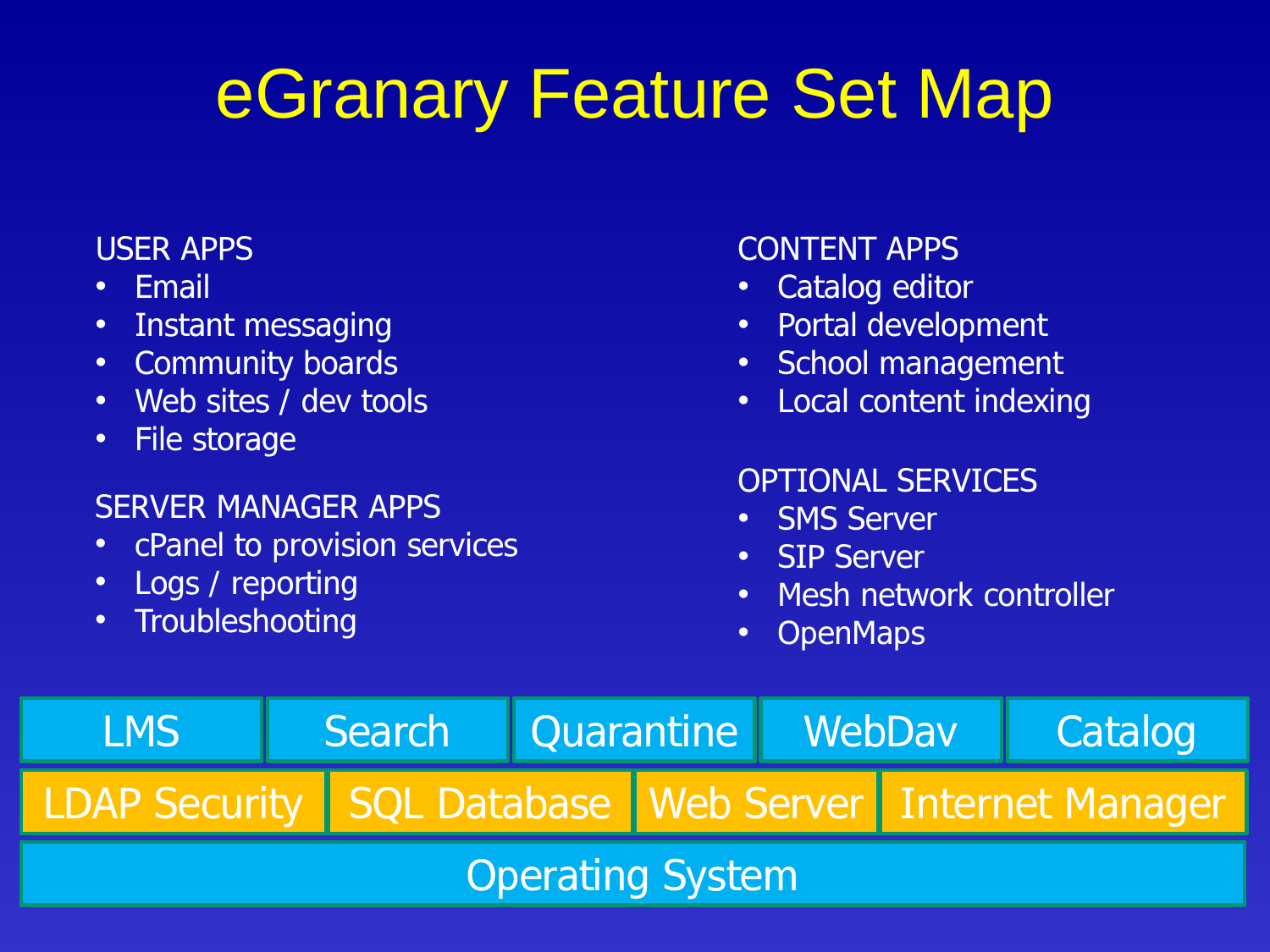

# eGranary Feature Set Map
USER APPS
Email
Instant messaging
Community boards
Web sites / dev tools
File storage
CONTENT APPS
Catalog editor
Portal development
School management
Local content indexing
OPTIONAL SERVICES
SMS Server
SIP Server
Mesh network controller
OpenMaps
SERVER MANAGER APPS
cPanel to provision services
Logs / reporting
Troubleshooting
LMS
Search
Quarantine
WebDav
Catalog
LDAP Security
SQL Database
Web Server
Internet Manager
Operating System